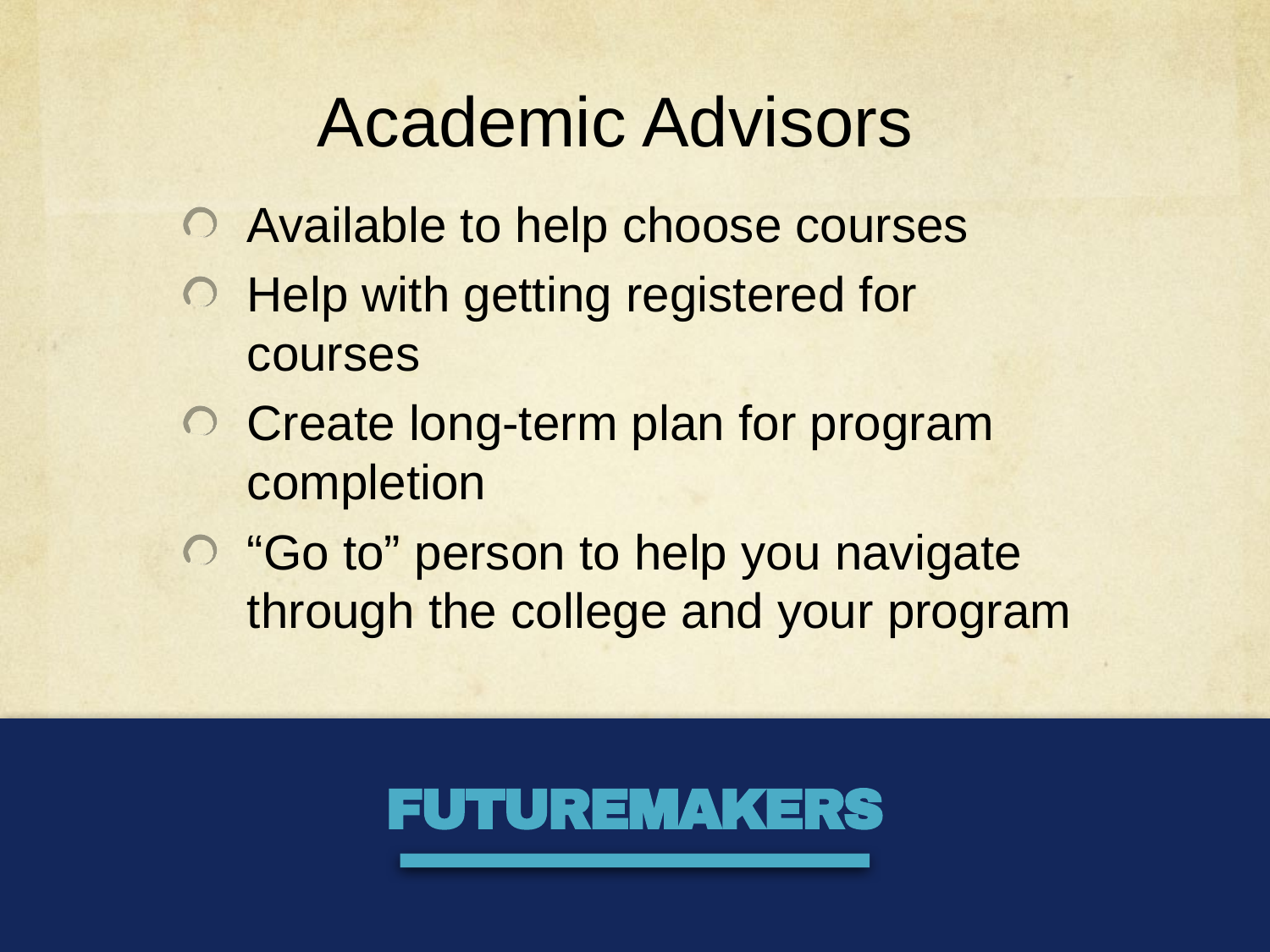

# Academic Advisors
Available to help choose courses
Help with getting registered for courses
Create long-term plan for program completion
“Go to” person to help you navigate through the college and your program

FUTUREMAKERS